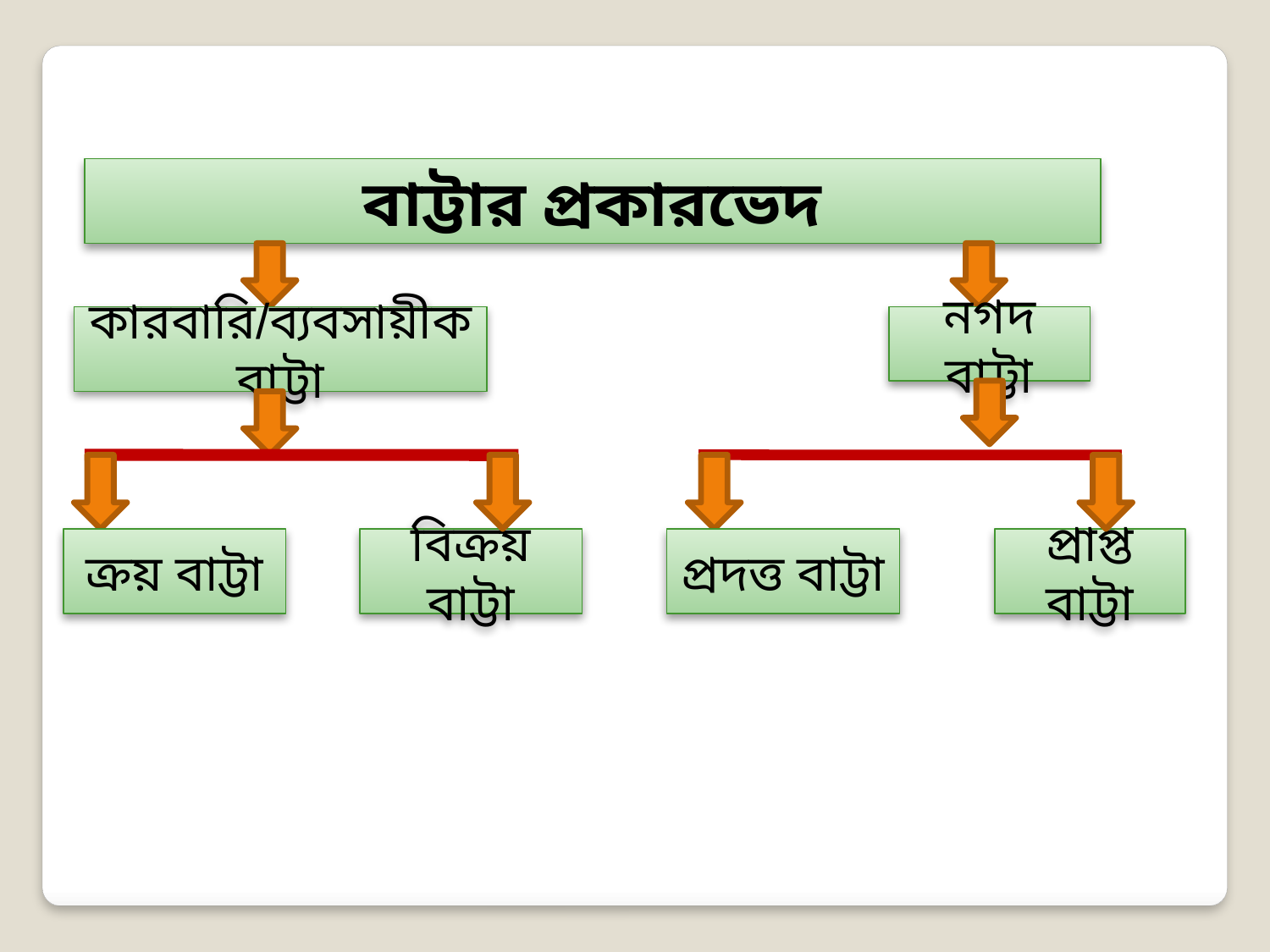

বাট্টার প্রকারভেদ

কারবারি/ব্যবসায়ীক বাট্টা

নগদ বাট্টা

ক্রয় বাট্টা
বিক্রয় বাট্টা
প্রদত্ত বাট্টা
প্রাপ্ত বাট্টা